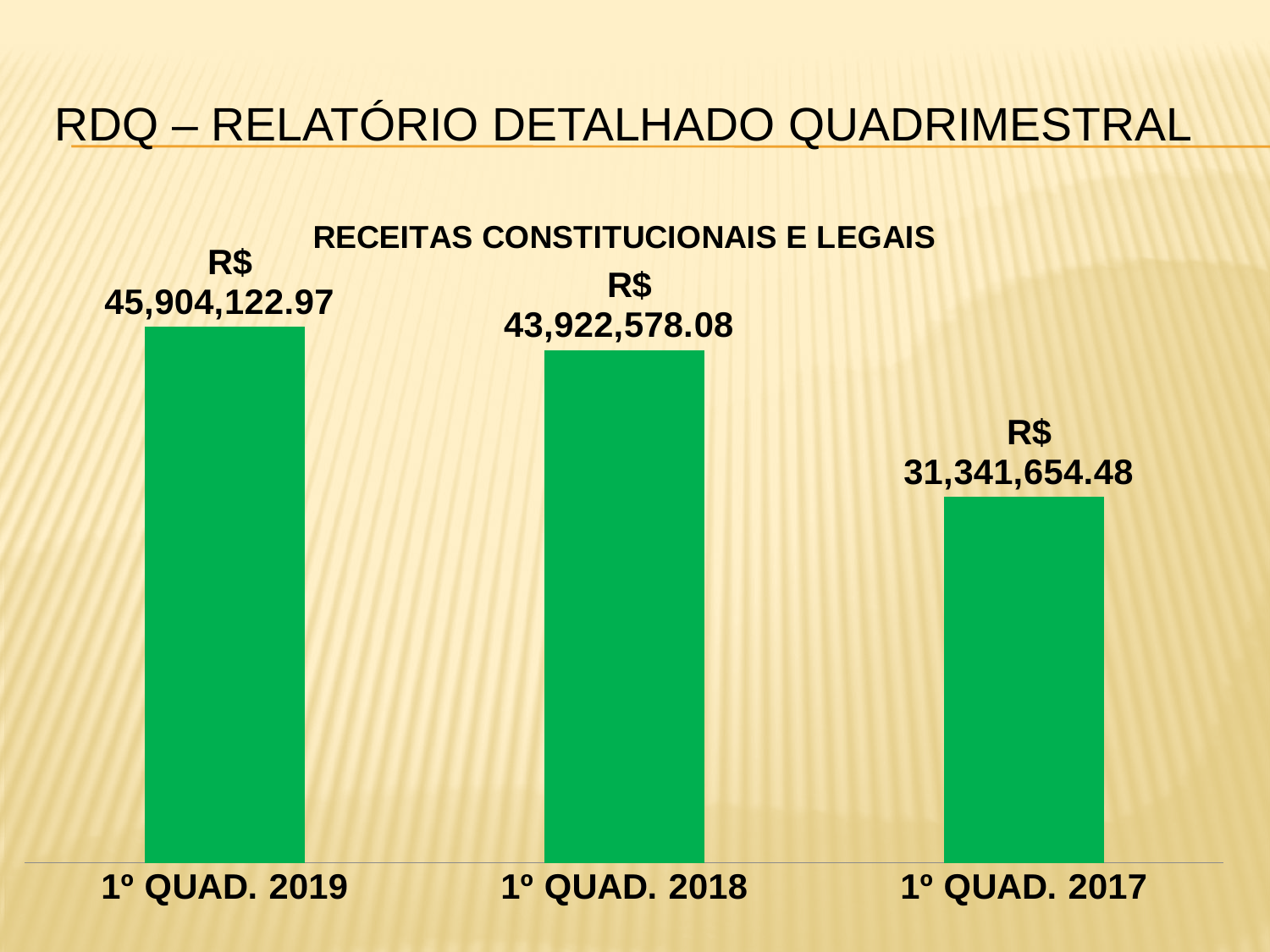

# RDQ – RELATÓRIO DETALHADO QUADRIMESTRAL

### Chart: RECEITAS CONSTITUCIONAIS E LEGAIS

| Category |  |
|---|---|
| 1º QUAD. 2019 | 45904122.970000006 |
| 1º QUAD. 2018 | 43922578.080000006 |
| 1º QUAD. 2017 | 31341654.479999997 |